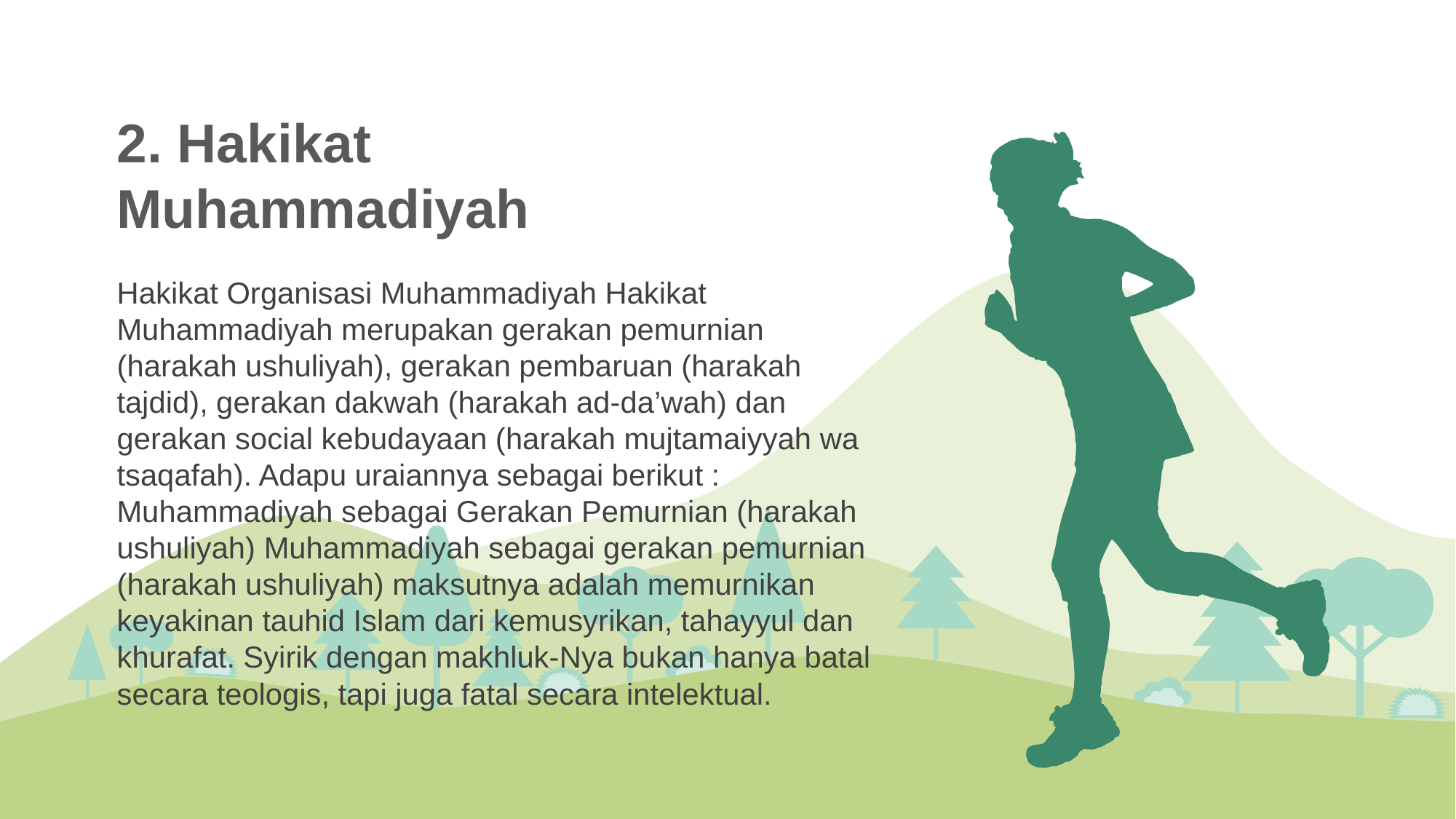

2. Hakikat Muhammadiyah

Hakikat Organisasi Muhammadiyah Hakikat Muhammadiyah merupakan gerakan pemurnian (harakah ushuliyah), gerakan pembaruan (harakah tajdid), gerakan dakwah (harakah ad-da’wah) dan gerakan social kebudayaan (harakah mujtamaiyyah wa tsaqafah). Adapu uraiannya sebagai berikut :
Muhammadiyah sebagai Gerakan Pemurnian (harakah ushuliyah) Muhammadiyah sebagai gerakan pemurnian (harakah ushuliyah) maksutnya adalah memurnikan keyakinan tauhid Islam dari kemusyrikan, tahayyul dan khurafat. Syirik dengan makhluk-Nya bukan hanya batal secara teologis, tapi juga fatal secara intelektual.